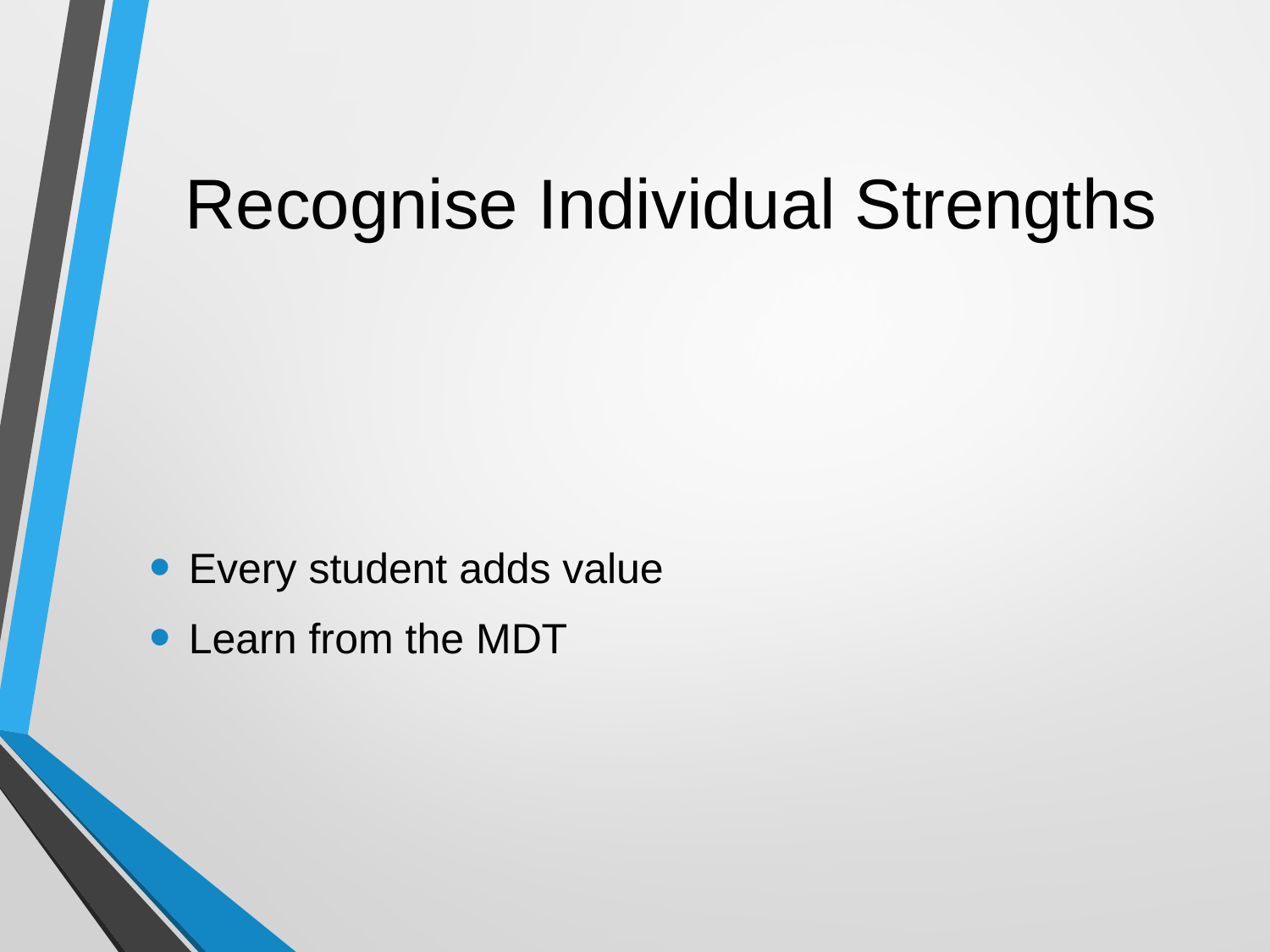

# Recognise Individual Strengths
Every student adds value
Learn from the MDT